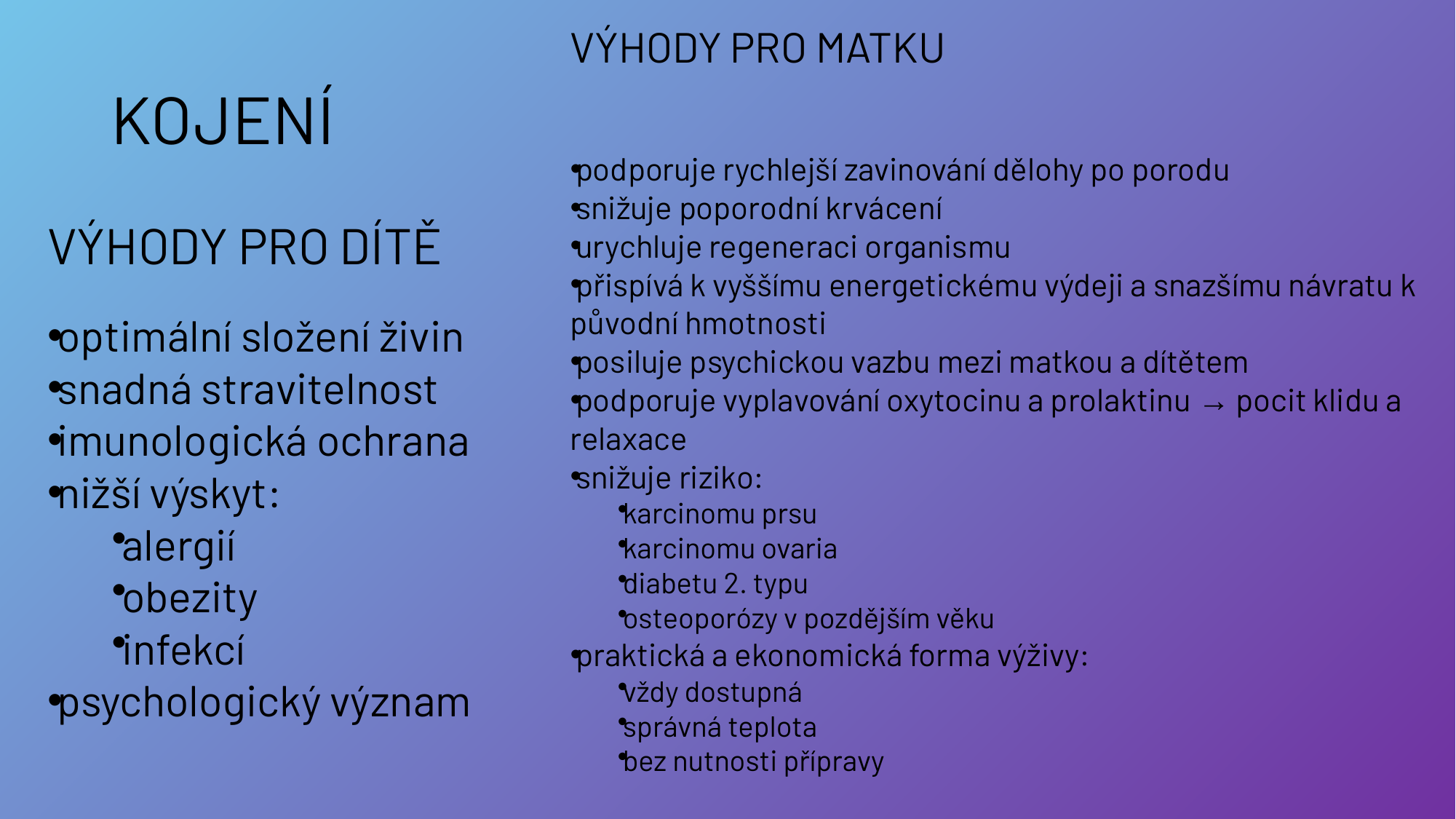

VÝHODY PRO MATKU

podporuje rychlejší zavinování dělohy po porodu
snižuje poporodní krvácení
urychluje regeneraci organismu
přispívá k vyššímu energetickému výdeji a snazšímu návratu k původní hmotnosti
posiluje psychickou vazbu mezi matkou a dítětem
podporuje vyplavování oxytocinu a prolaktinu → pocit klidu a relaxace
snižuje riziko:
karcinomu prsu
karcinomu ovaria
diabetu 2. typu
osteoporózy v pozdějším věku
praktická a ekonomická forma výživy:
vždy dostupná
správná teplota
bez nutnosti přípravy

# KOJENÍ
VÝHODY PRO DÍTĚ

optimální složení živin
snadná stravitelnost
imunologická ochrana
nižší výskyt:
alergií
obezity
infekcí
psychologický význam